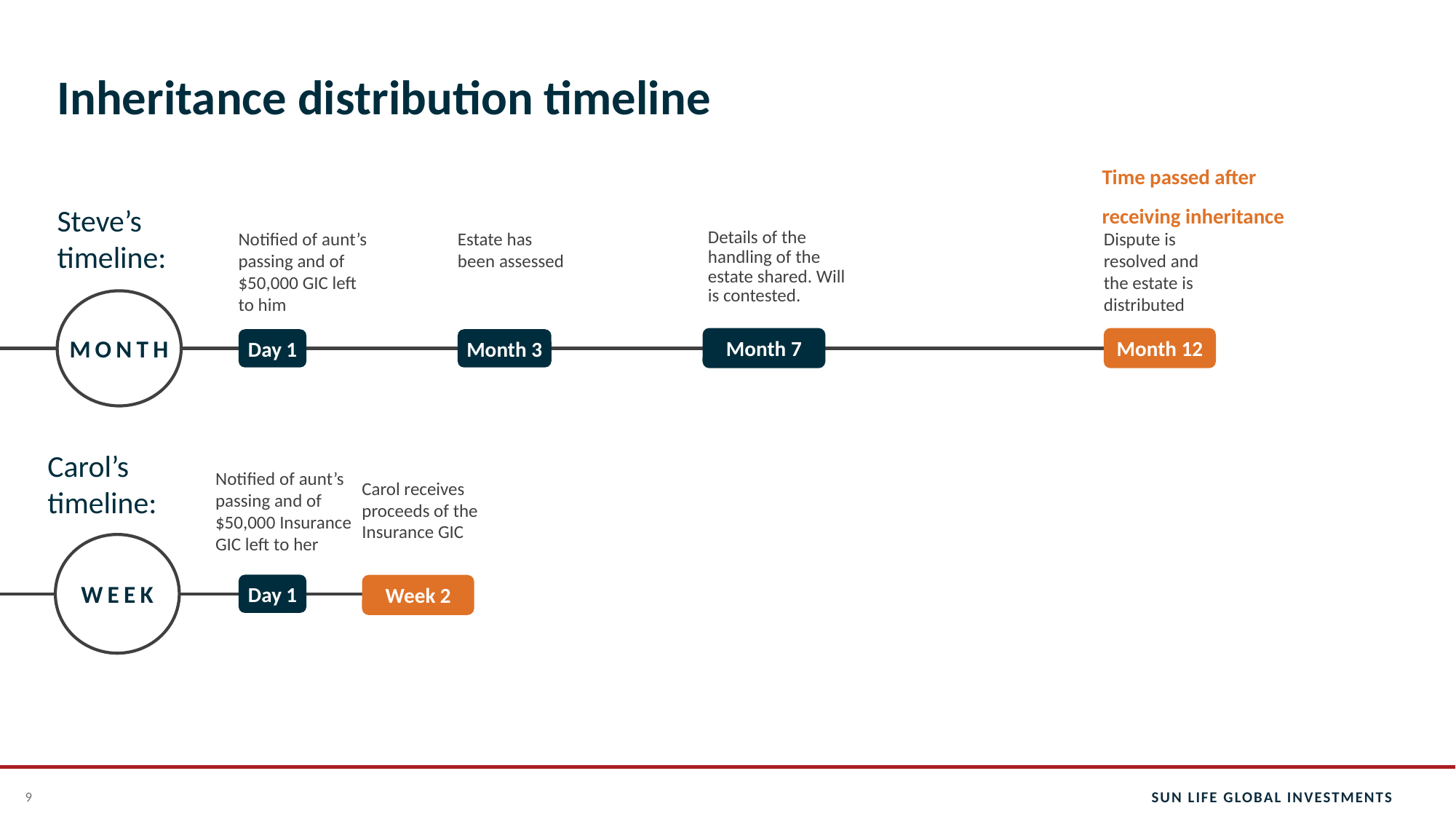

# Inheritance distribution timeline
Time passed after
receiving inheritance
Steve’s
timeline:
Notified of aunt’s passing and of
$50,000 GIC left
to him
Estate has
been assessed
Details of the handling of the estate shared. Will is contested.
Dispute is resolved and
the estate is distributed
MONTH
Month 7
Month 12
Day 1
Month 3
Carol’s
timeline:
Notified of aunt’s passing and of
$50,000 Insurance GIC left to her
Carol receives proceeds of the Insurance GIC
WEEK
Day 1
Week 2

9